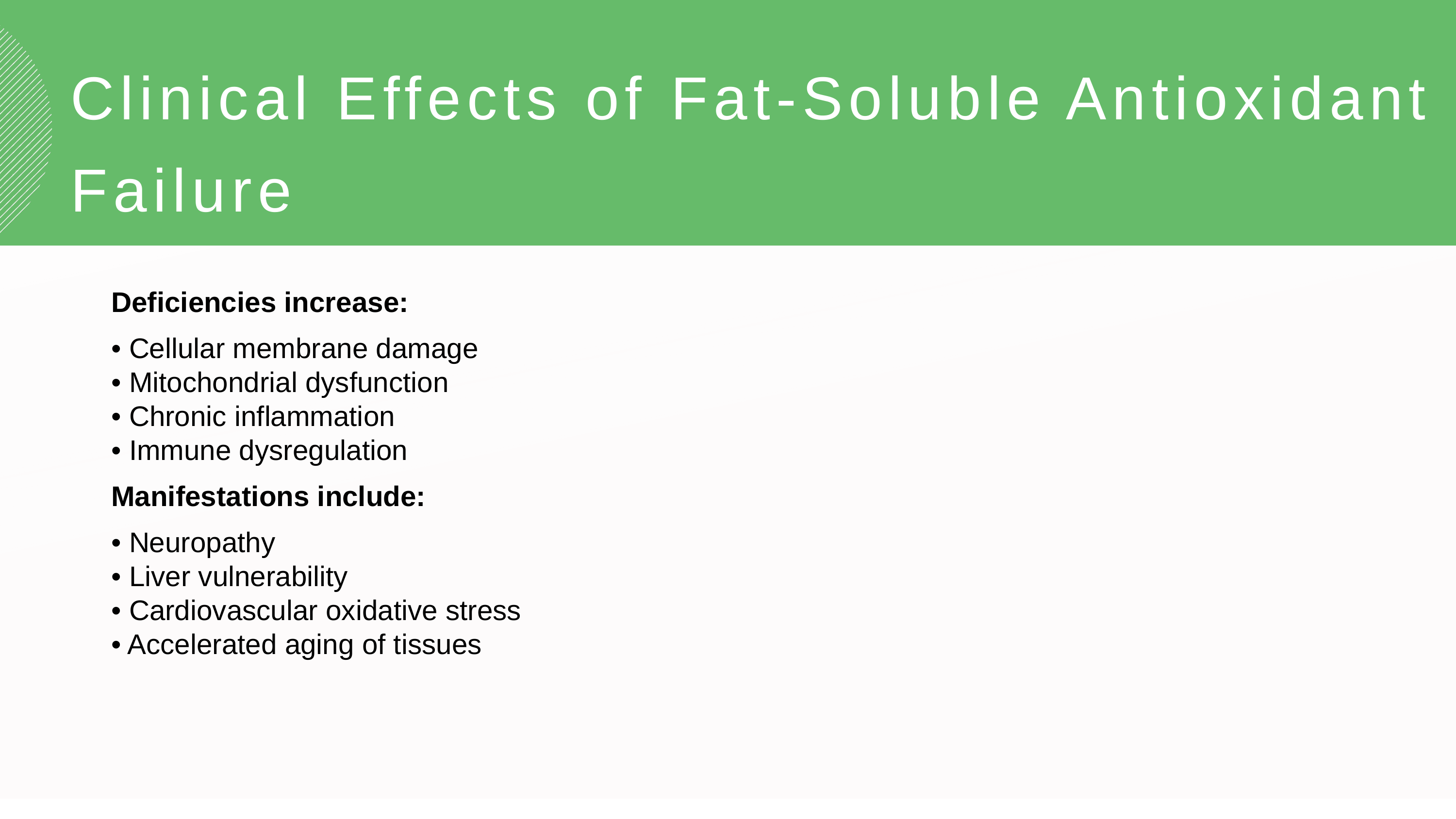

Clinical Effects of Fat-Soluble Antioxidant Failure
Deficiencies increase:
• Cellular membrane damage
• Mitochondrial dysfunction
• Chronic inflammation
• Immune dysregulation
Manifestations include:
• Neuropathy
• Liver vulnerability
• Cardiovascular oxidative stress
• Accelerated aging of tissues

50